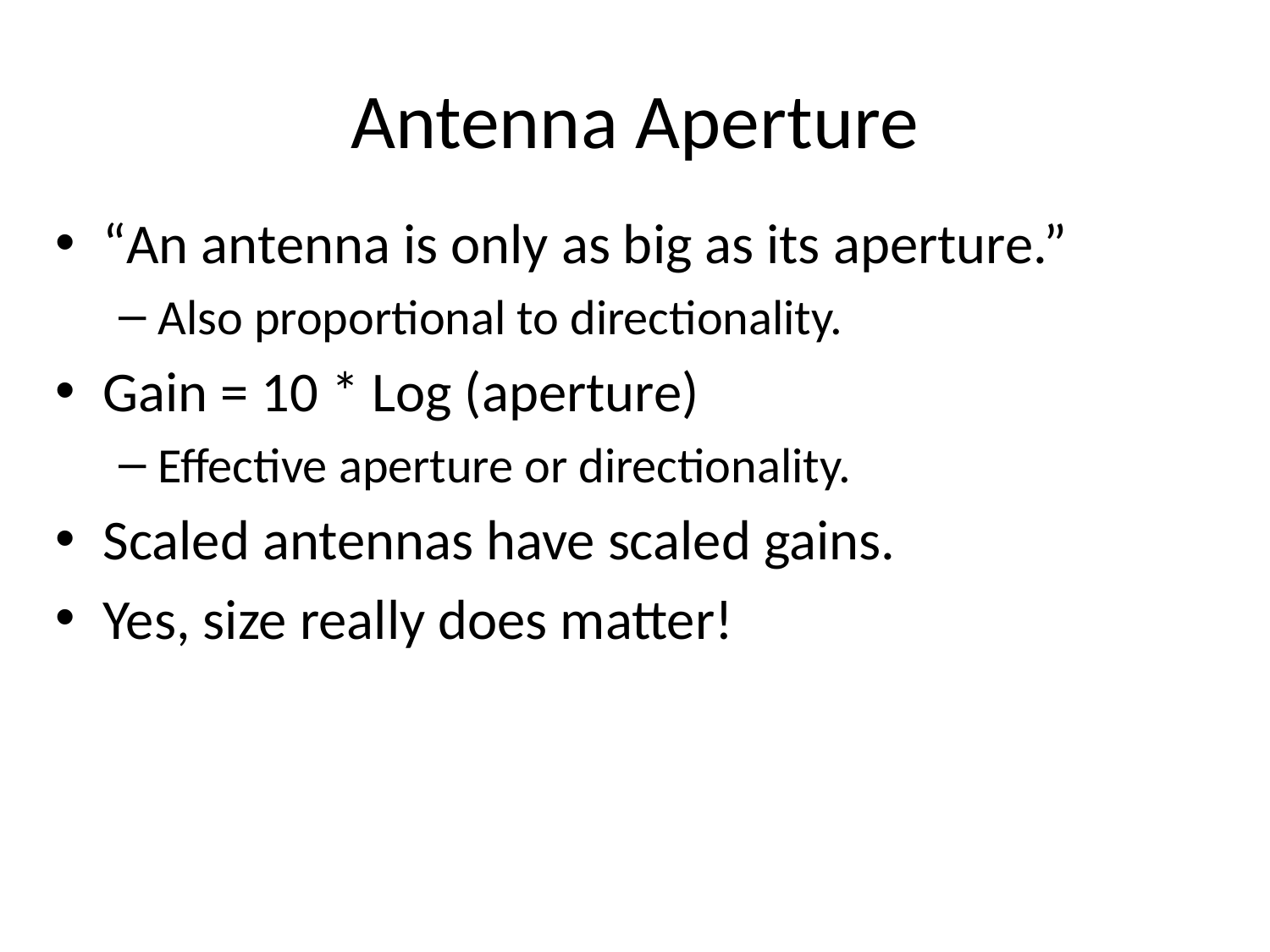

# Antenna Aperture
“An antenna is only as big as its aperture.”
Also proportional to directionality.
Gain = 10 * Log (aperture)
Effective aperture or directionality.
Scaled antennas have scaled gains.
Yes, size really does matter!